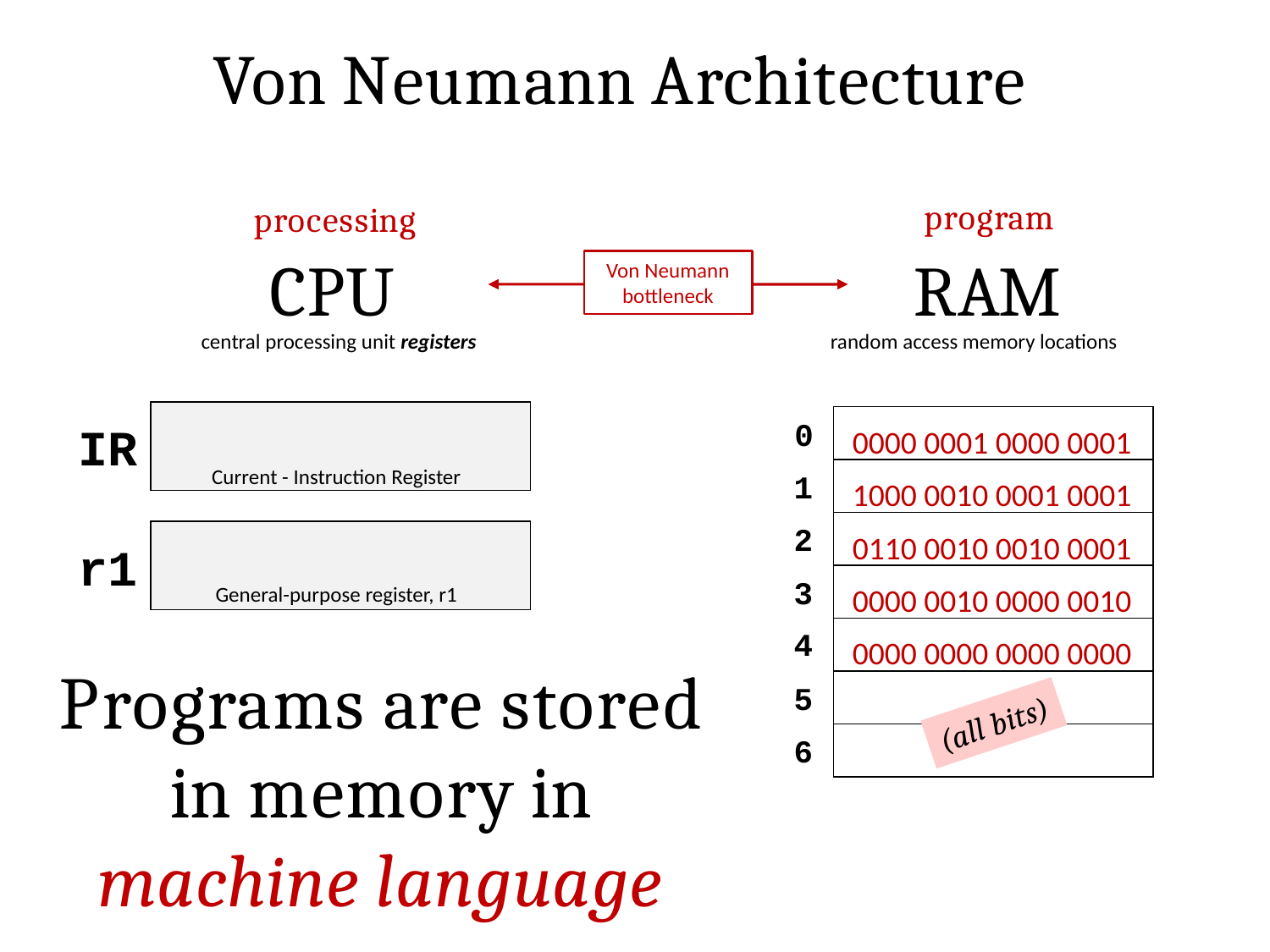

Von Neumann Architecture

program
processing
CPU
RAM
Von Neumann bottleneck

central processing unit registers
random access memory locations
0000 0001 0000 0001
1000 0010 0001 0001
0110 0010 0010 0001
0000 0010 0000 0010
0000 0000 0000 0000

0
IR

1
Current - Instruction Register

2

r1

3
General-purpose register, r1

4
Programs are stored in memory in machine language

5

(all bits)

6